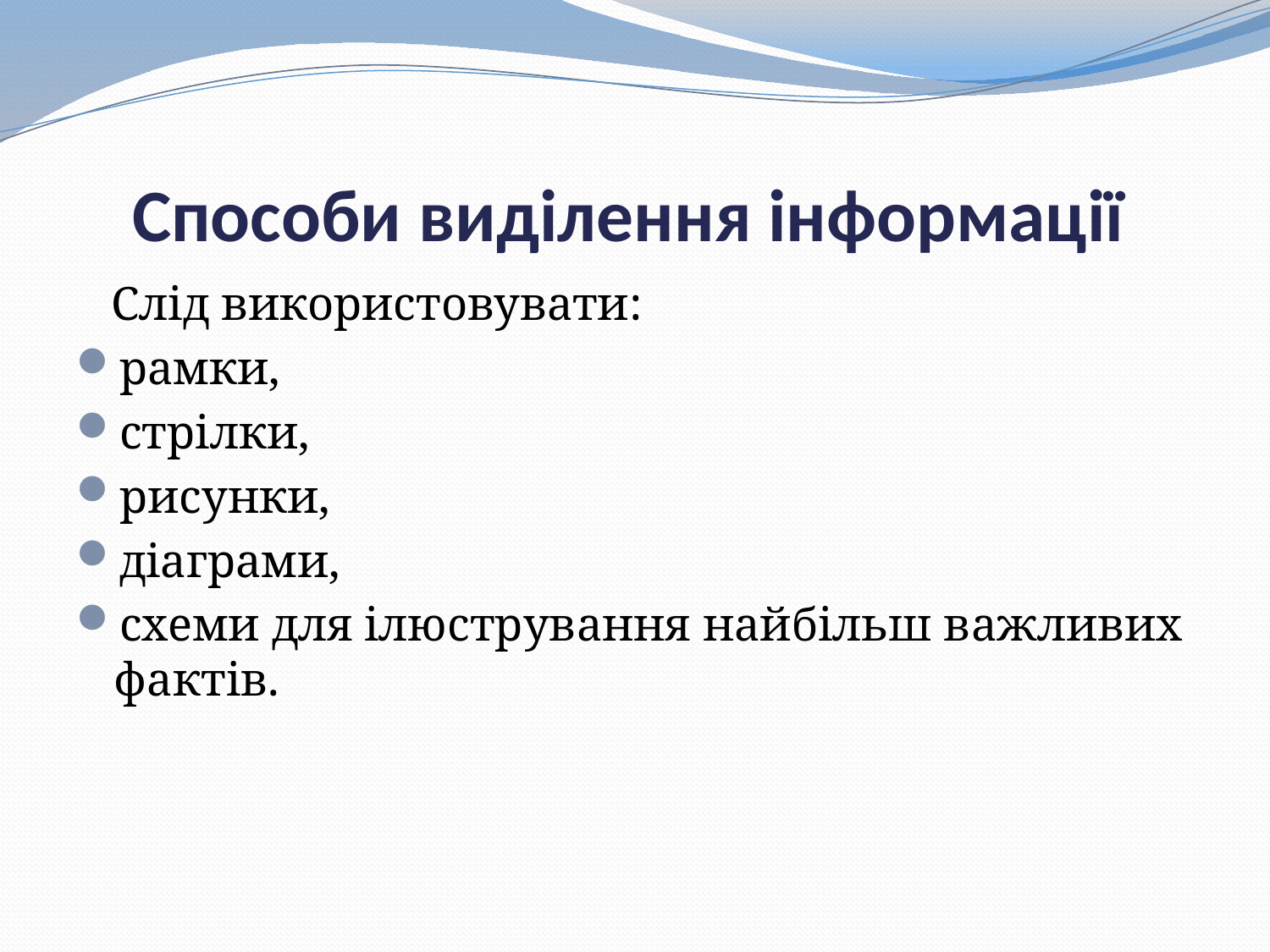

# Способи виділення інформації
   Слід використовувати:
рамки,
стрілки,
рисунки,
діаграми,
схеми для ілюстрування найбільш важливих фактів.